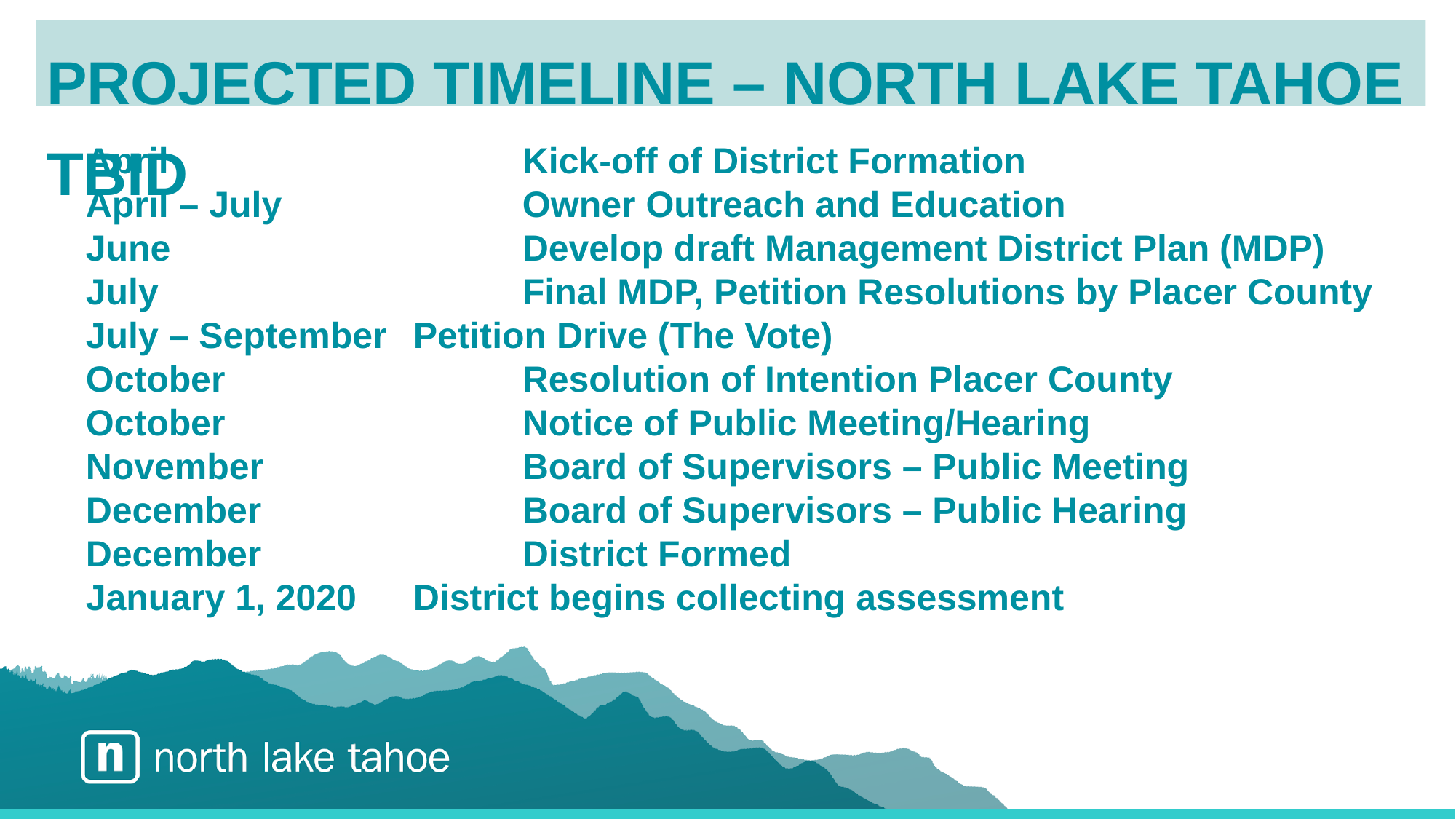

projected timeline – north lake tahoe tbid
April  			          	Kick-off of District Formation
April – July   		Owner Outreach and Education
June  			          	Develop draft Management District Plan (MDP)
July  			          	Final MDP, Petition Resolutions by Placer County
July – September 	Petition Drive (The Vote)
October  		         	Resolution of Intention Placer County
October  		          	Notice of Public Meeting/Hearing
November  		   	Board of Supervisors – Public Meeting
December  		   	Board of Supervisors – Public Hearing
December  		   	District Formed
January 1, 2020  	District begins collecting assessment